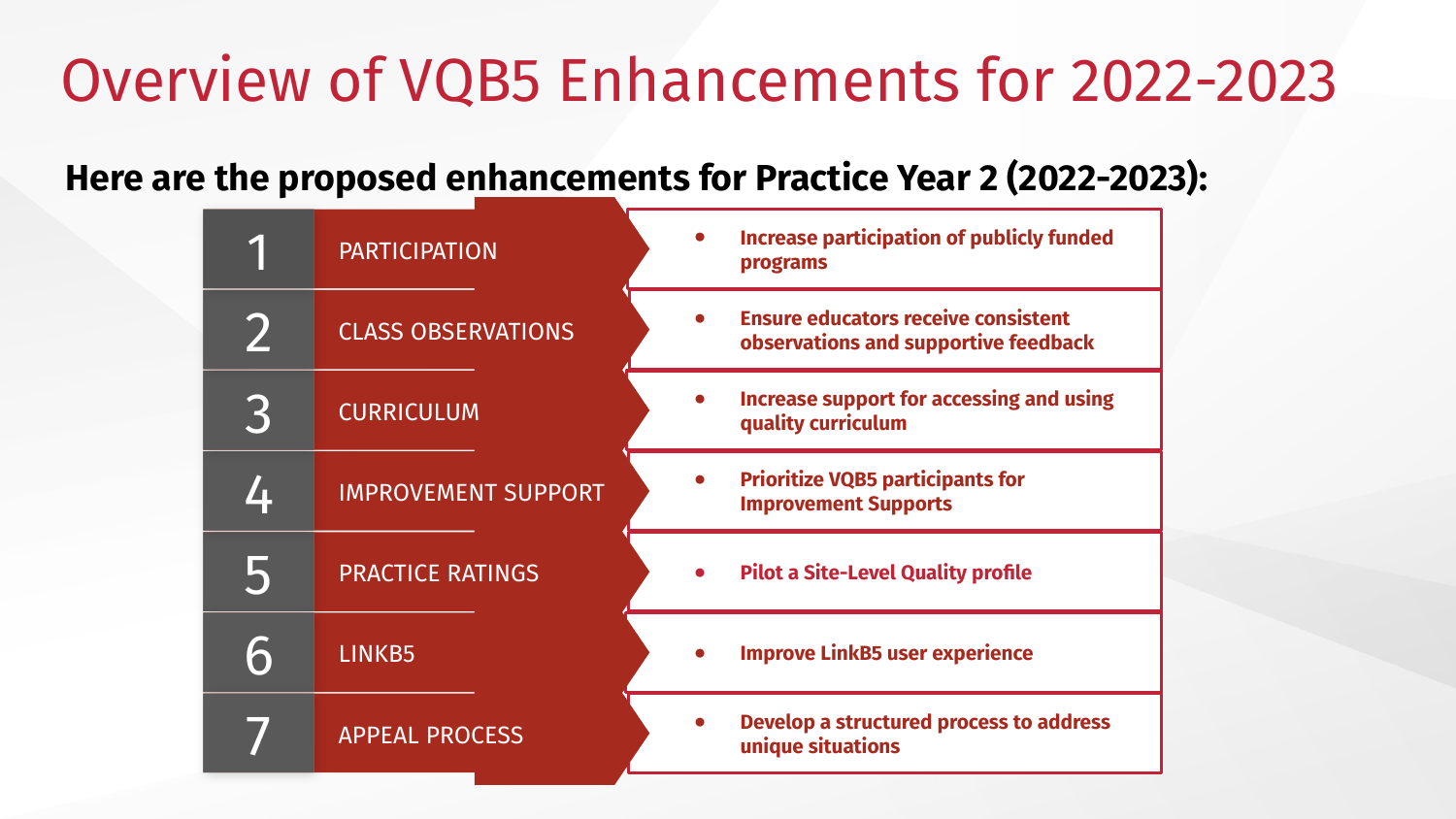

# Overview of VQB5 Enhancements for 2022-2023
Here are the proposed enhancements for Practice Year 2 (2022-2023):

1

Increase participation of publicly funded programs
PARTICIPATION

2

Ensure educators receive consistent observations and supportive feedback
CLASS OBSERVATIONS

3

Increase support for accessing and using quality curriculum
CURRICULUM

4

Prioritize VQB5 participants for Improvement Supports
IMPROVEMENT SUPPORT

5

Pilot a Site-Level Quality profile
PRACTICE RATINGS

6

Improve LinkB5 user experience
LINKB5

7

Develop a structured process to address unique situations
APPEAL PROCESS